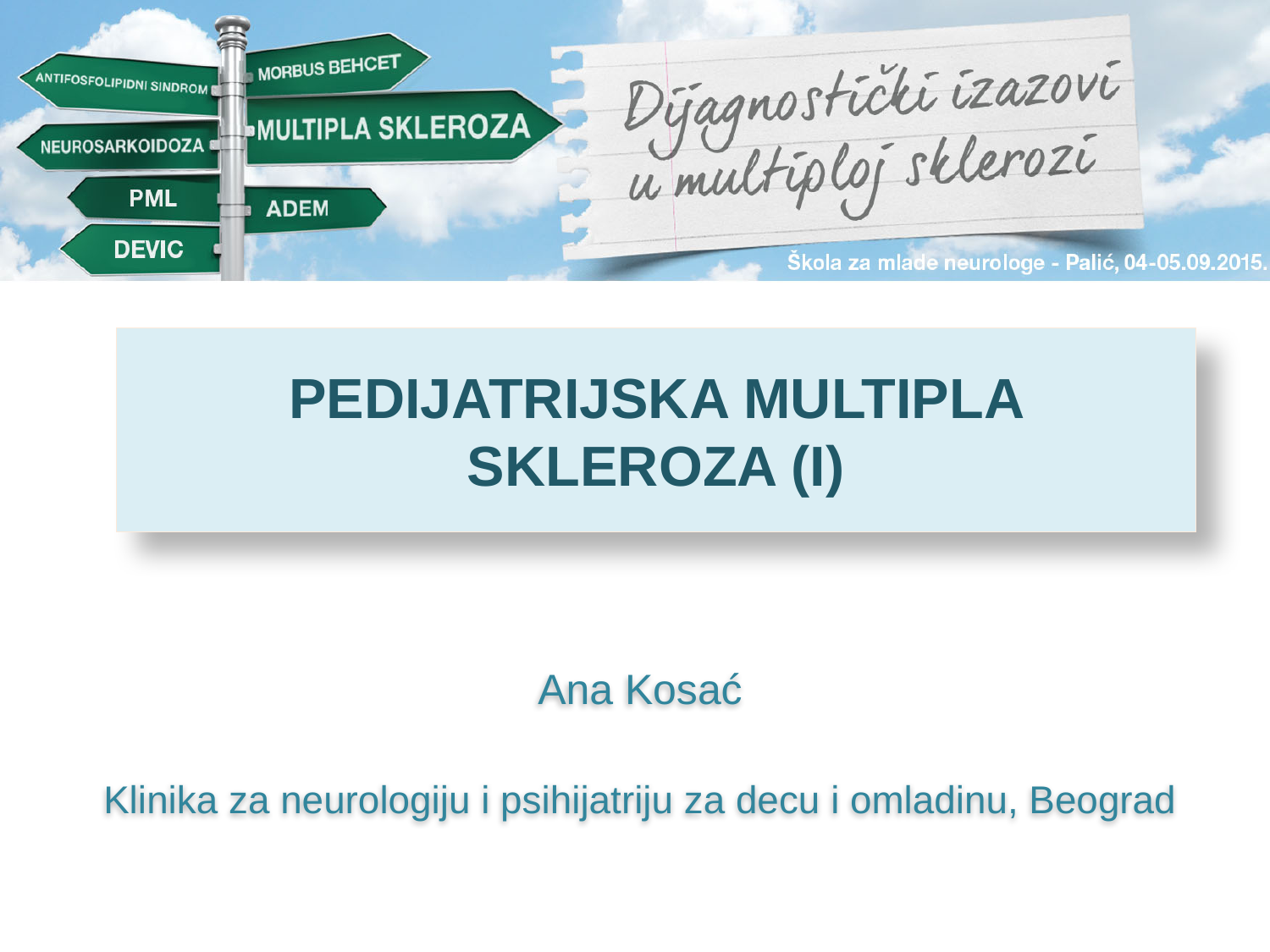

PEDIJATRIJSKA MULTIPLA SKLEROZA (I)
Ana Kosać

Klinika za neurologiju i psihijatriju za decu i omladinu, Beograd